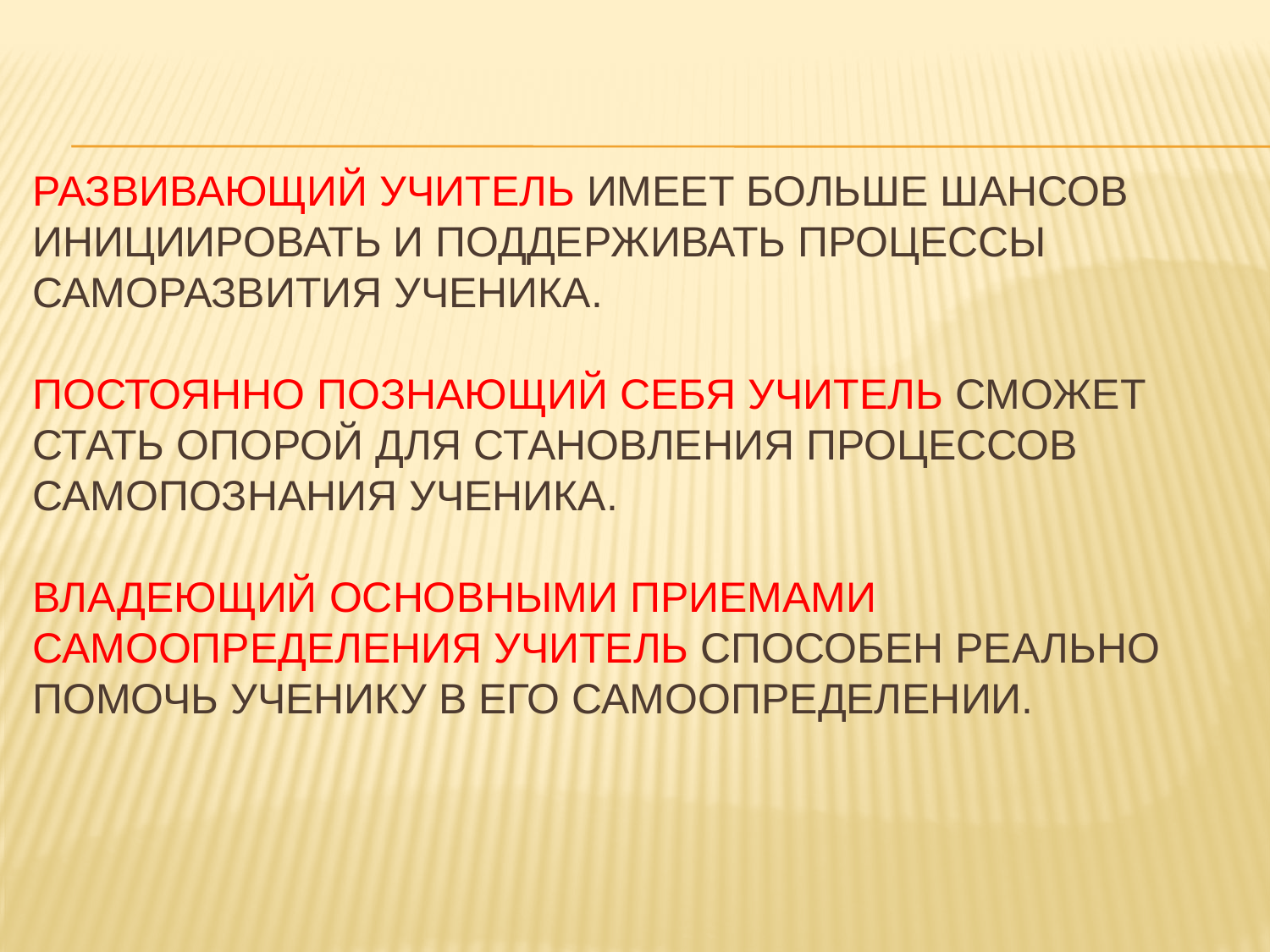

# Развивающий учитель имеет больше шансов инициировать и поддерживать процессы саморазвития ученика. Постоянно познающий себя учитель сможет стать опорой для становления процессов самопознания ученика. Владеющий основными приемами самоопределения учитель способен реально помочь ученику в его самоопределении.